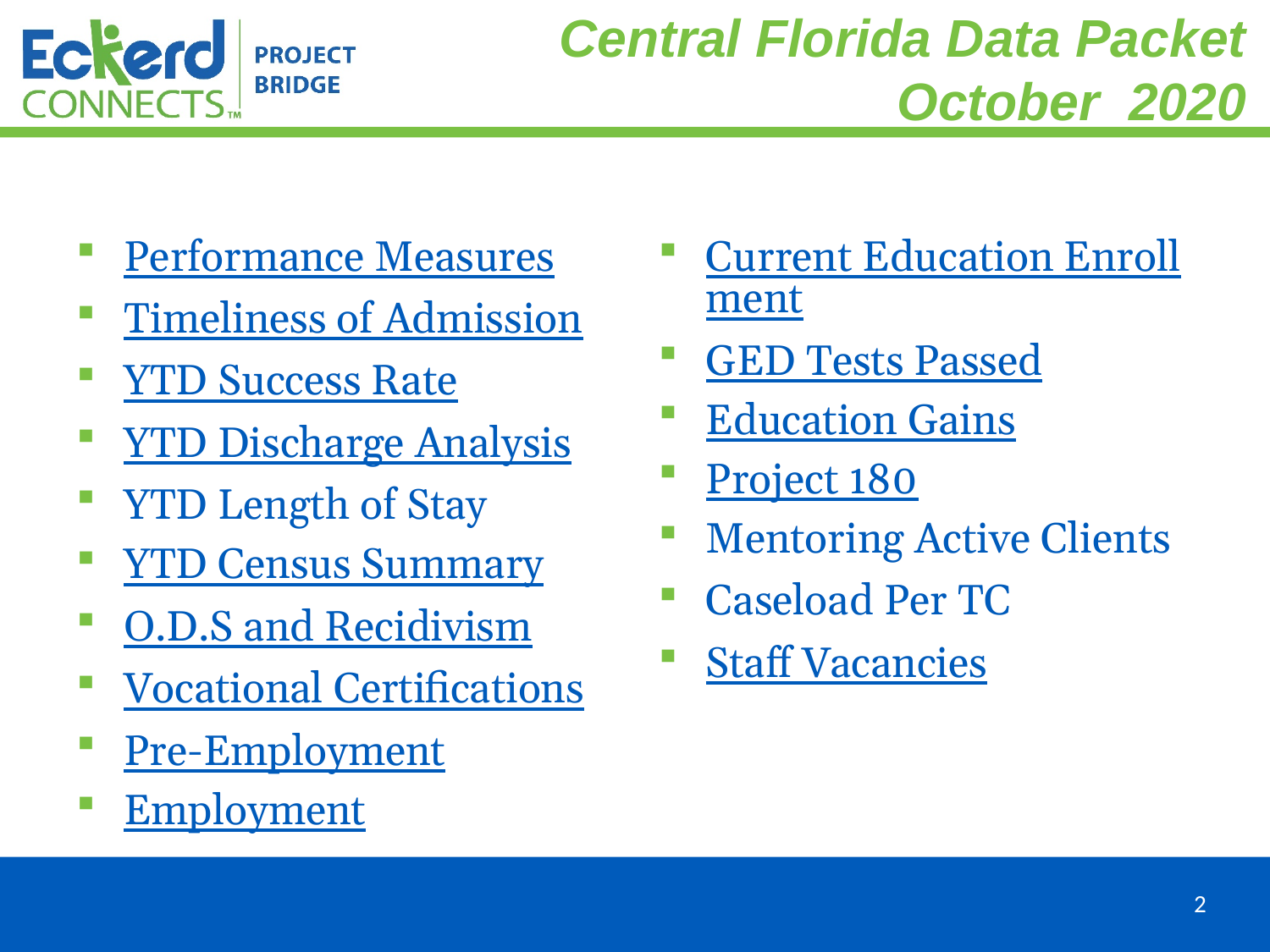

# Central Florida Data Packet October  2020
Performance Measures
Timeliness of Admission
YTD Success Rate
YTD Discharge Analysis
YTD Length of Stay
YTD Census Summary
O.D.S and Recidivism
Vocational Certifications
Pre-Employment
Employment

Current Education Enrollment
GED Tests Passed
Education Gains
Project 180
Mentoring Active Clients
Caseload Per TC
Staff Vacancies

2